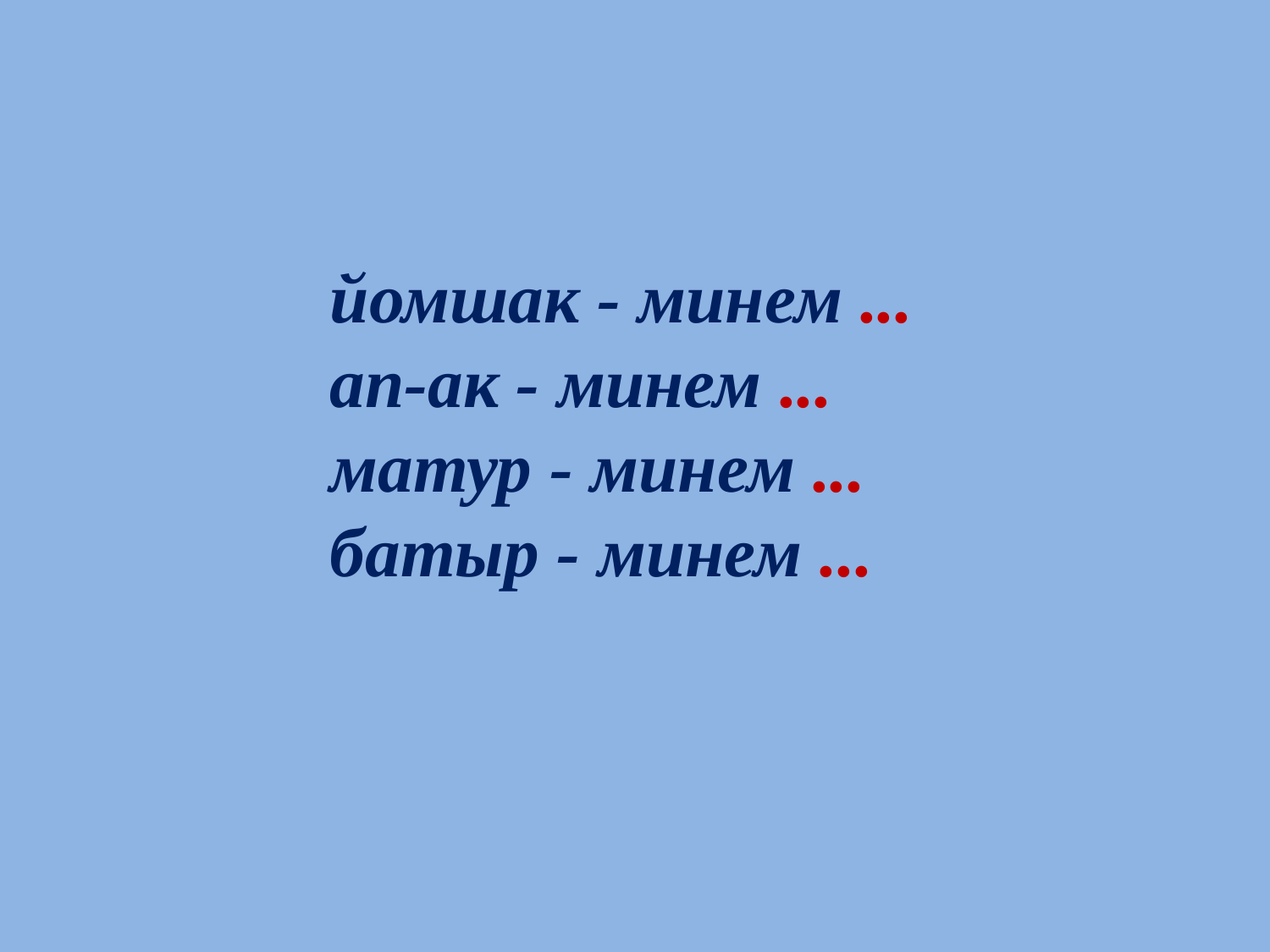

йомшак - минем ...
ап-ак - минем ...
матур - минем ...
батыр - минем ...